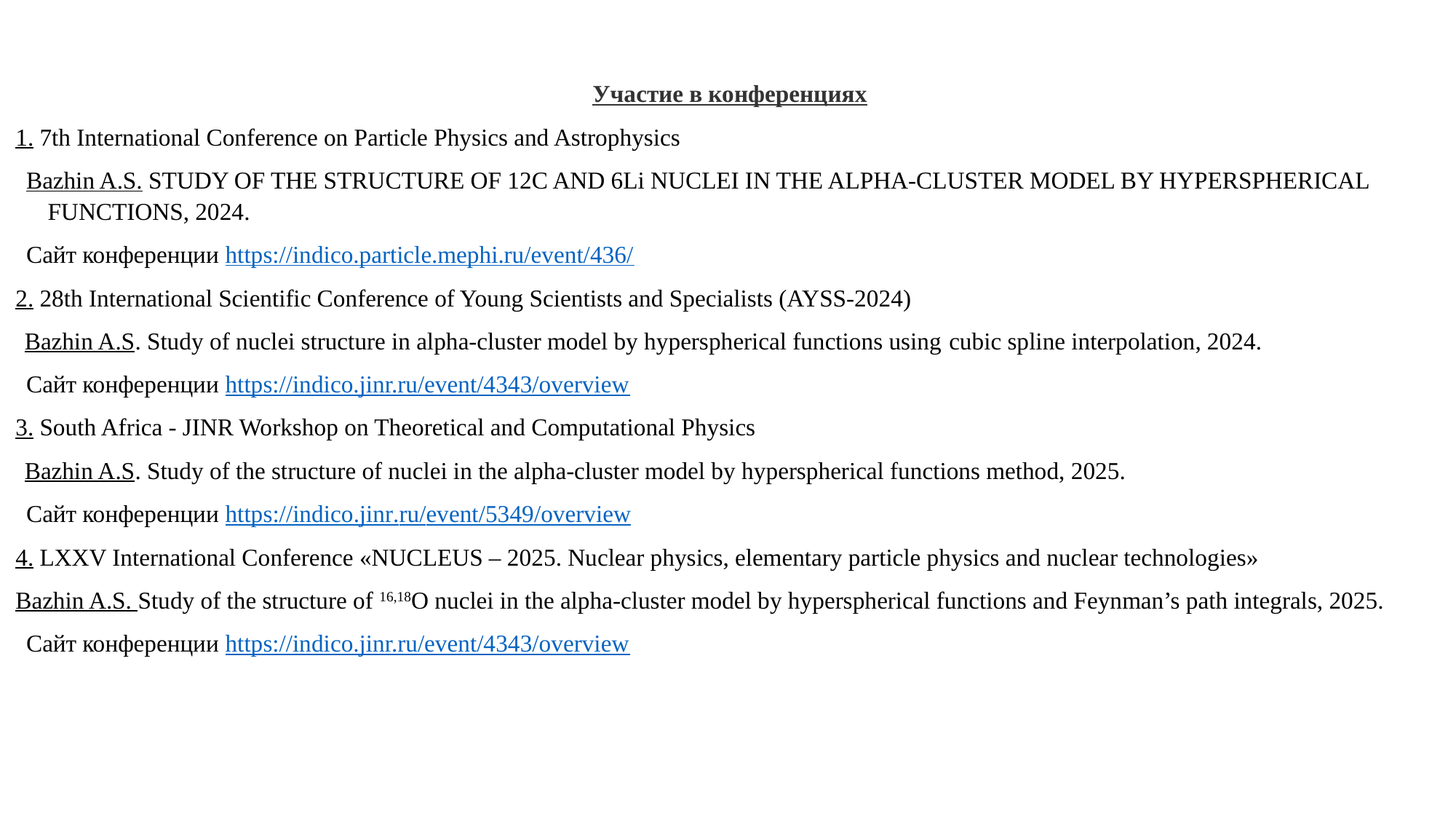

Участие в конференциях
1. 7th International Conference on Particle Physics and Astrophysics
Bazhin A.S. STUDY OF THE STRUCTURE OF 12C AND 6Li NUCLEI IN THE ALPHA-CLUSTER MODEL BY HYPERSPHERICAL FUNCTIONS, 2024.
Сайт конференции https://indico.particle.mephi.ru/event/436/
2. 28th International Scientific Conference of Young Scientists and Specialists (AYSS-2024)
Bazhin A.S. Study of nuclei structure in alpha-cluster model by hyperspherical functions using cubic spline interpolation, 2024.
Сайт конференции https://indico.jinr.ru/event/4343/overview
3. South Africa - JINR Workshop on Theoretical and Computational Physics
Bazhin A.S. Study of the structure of nuclei in the alpha-cluster model by hyperspherical functions method, 2025.
Сайт конференции https://indico.jinr.ru/event/5349/overview
4. LXXV International Conference «NUCLEUS – 2025. Nuclear physics, elementary particle physics and nuclear technologies»
Bazhin A.S. Study of the structure of 16,18O nuclei in the alpha-cluster model by hyperspherical functions and Feynman’s path integrals, 2025.
Сайт конференции https://indico.jinr.ru/event/4343/overview